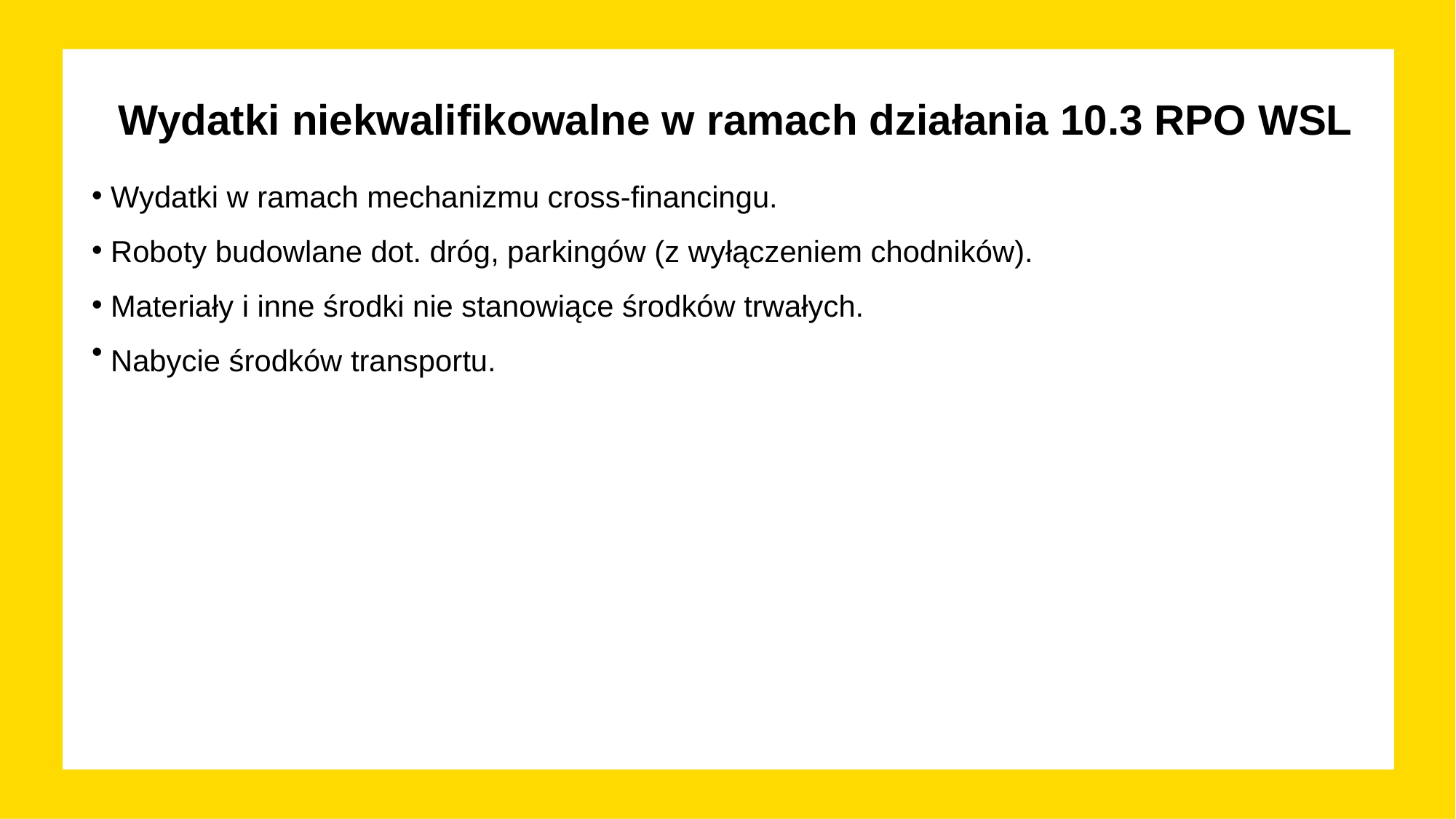

# Wydatki niekwalifikowalne w ramach działania 10.3 RPO WSL
 Wydatki w ramach mechanizmu cross-financingu.
 Roboty budowlane dot. dróg, parkingów (z wyłączeniem chodników).
 Materiały i inne środki nie stanowiące środków trwałych.
 Nabycie środków transportu.